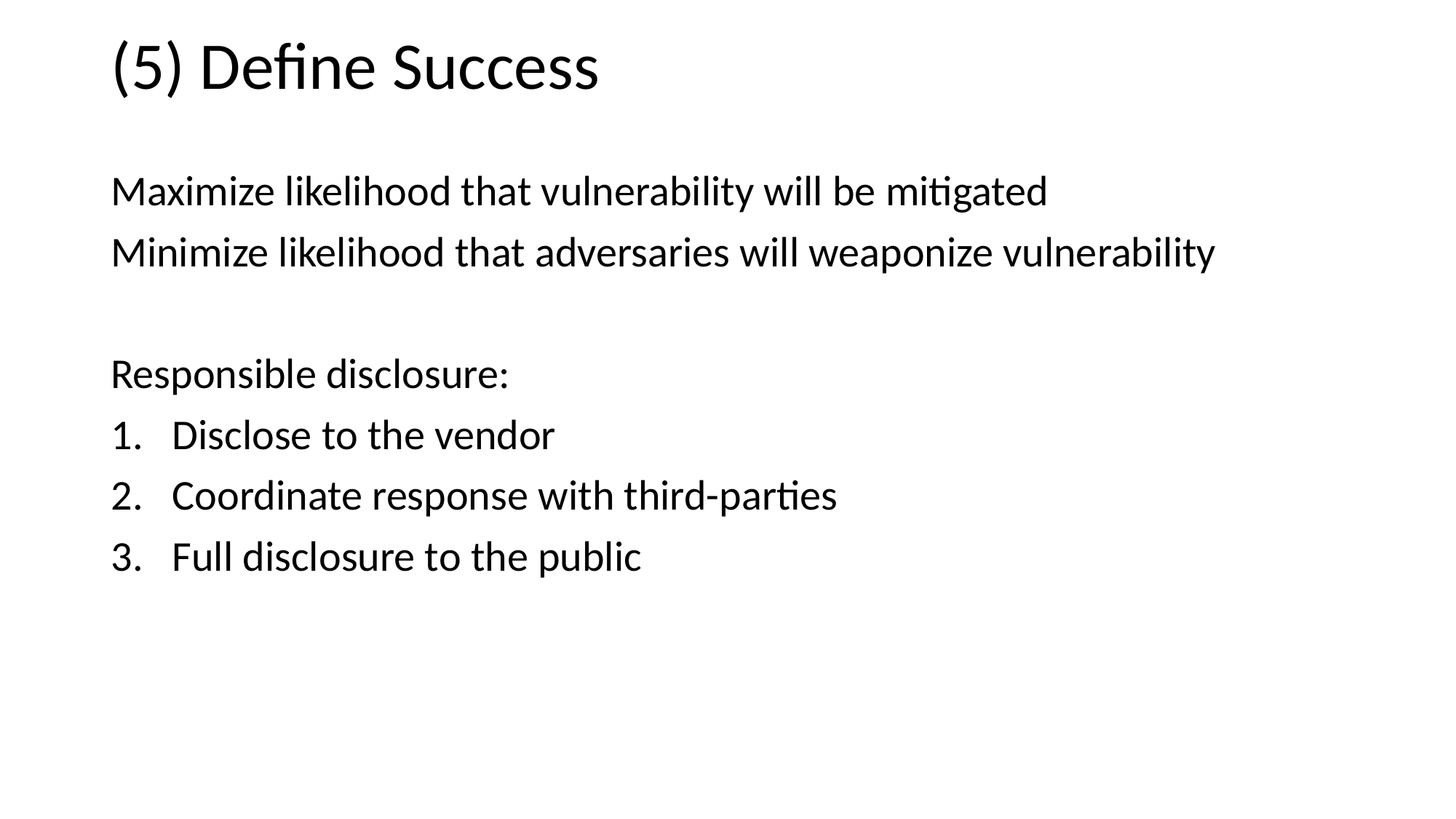

# (5) Define Success
Maximize likelihood that vulnerability will be mitigated
Minimize likelihood that adversaries will weaponize vulnerability

Responsible disclosure:
Disclose to the vendor
Coordinate response with third-parties
Full disclosure to the public